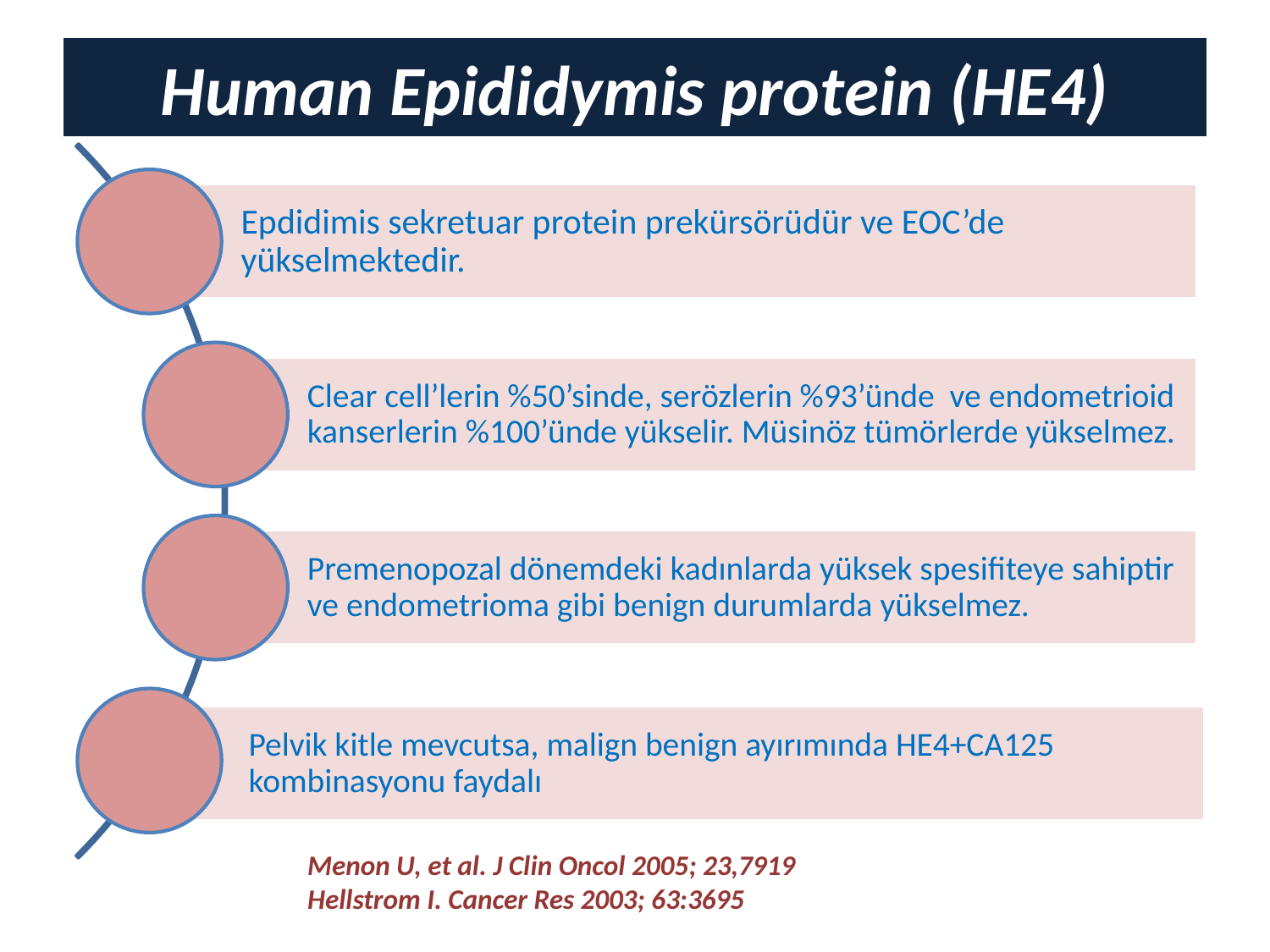

# Human Epididymis protein (HE4)
Epdidimis sekretuar protein prekürsörüdür ve EOC’de yükselmektedir.
Clear cell’lerin %50’sinde, serözlerin %93’ünde  ve endometrioid kanserlerin %100’ünde yükselir. Müsinöz tümörlerde yükselmez.
Premenopozal dönemdeki kadınlarda yüksek spesifiteye sahiptir ve endometrioma gibi benign durumlarda yükselmez.
Pelvik kitle mevcutsa, malign benign ayırımında HE4+CA125 kombinasyonu faydalı

Menon U, et al. J Clin Oncol 2005; 23,7919
Hellstrom I. Cancer Res 2003; 63:3695